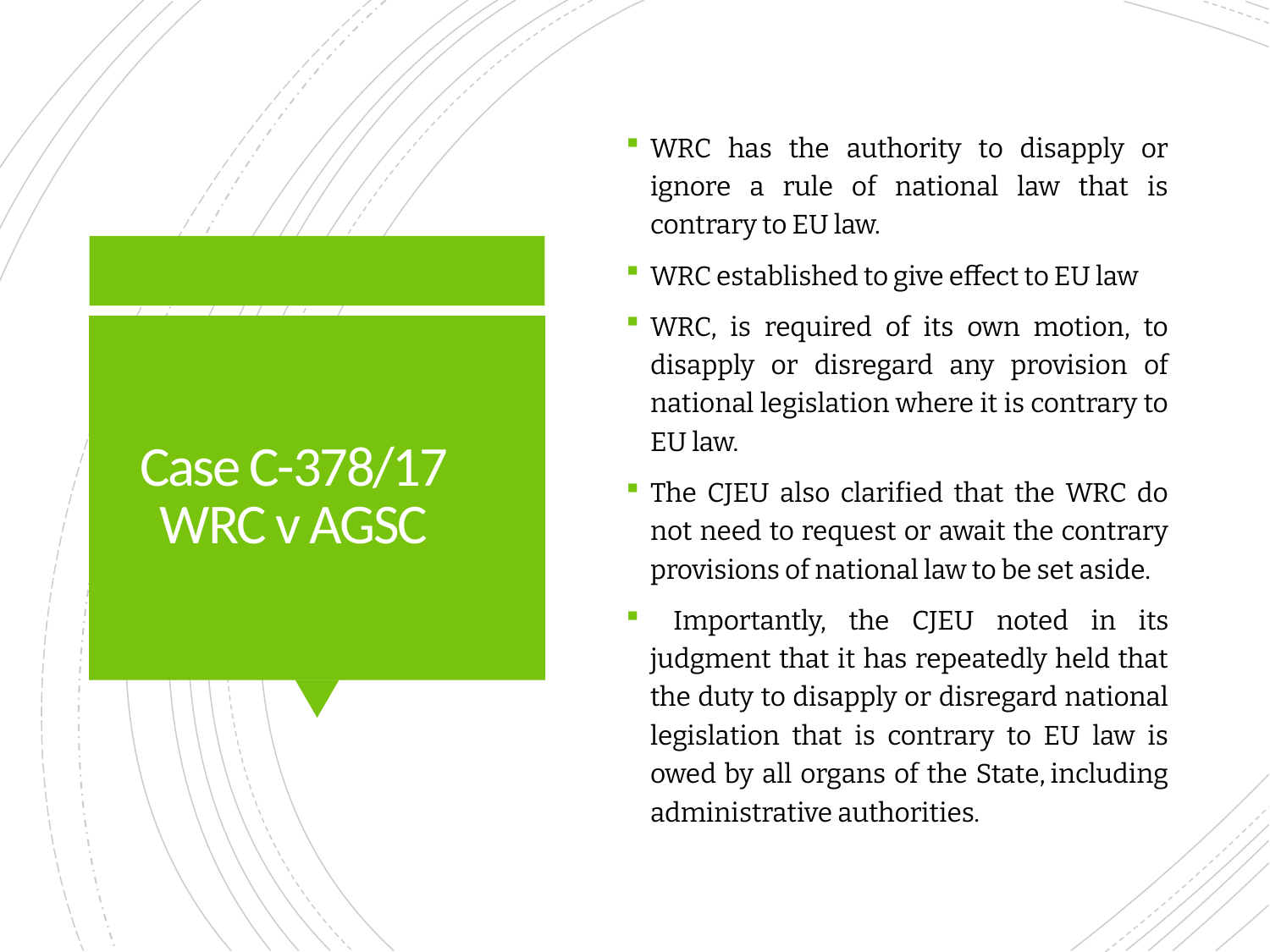

WRC has the authority to disapply or ignore a rule of national law that is contrary to EU law.
WRC established to give effect to EU law
WRC, is required of its own motion, to disapply or disregard any provision of national legislation where it is contrary to EU law.
The CJEU also clarified that the WRC do not need to request or await the contrary provisions of national law to be set aside.
 Importantly, the CJEU noted in its judgment that it has repeatedly held that the duty to disapply or disregard national legislation that is contrary to EU law is owed by all organs of the State, including administrative authorities.
# Case C-378/17 WRC v AGSC